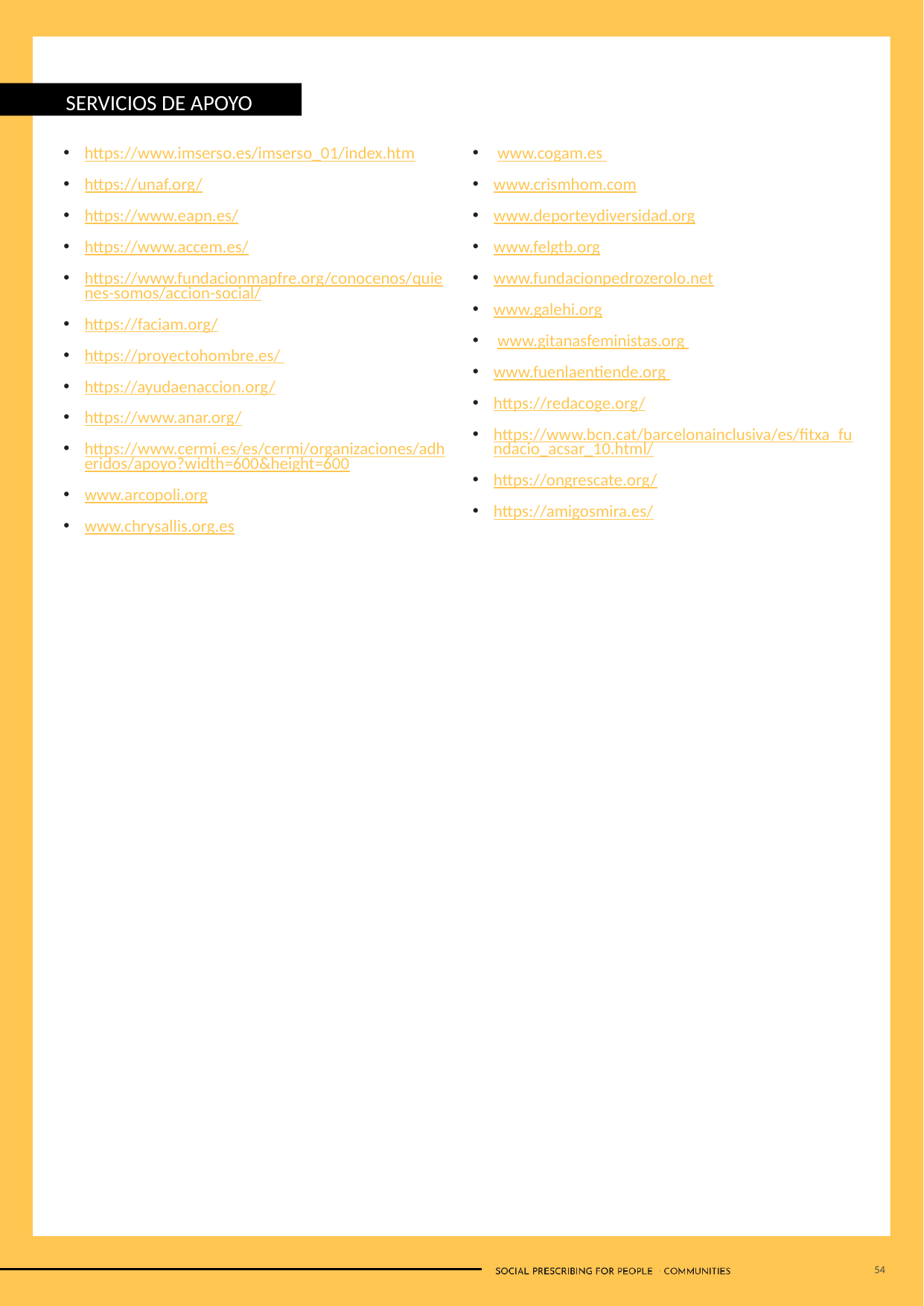

SERVICIOS DE APOYO
https://www.imserso.es/imserso_01/index.htm
https://unaf.org/
https://www.eapn.es/
https://www.accem.es/
https://www.fundacionmapfre.org/conocenos/quienes-somos/accion-social/
https://faciam.org/
https://proyectohombre.es/
https://ayudaenaccion.org/
https://www.anar.org/
https://www.cermi.es/es/cermi/organizaciones/adheridos/apoyo?width=600&height=600
www.arcopoli.org
www.chrysallis.org.es
 www.cogam.es
www.crismhom.com
www.deporteydiversidad.org
www.felgtb.org
www.fundacionpedrozerolo.net
www.galehi.org
 www.gitanasfeministas.org
www.fuenlaentiende.org
https://redacoge.org/
https://www.bcn.cat/barcelonainclusiva/es/fitxa_fundacio_acsar_10.html/
https://ongrescate.org/
https://amigosmira.es/

54